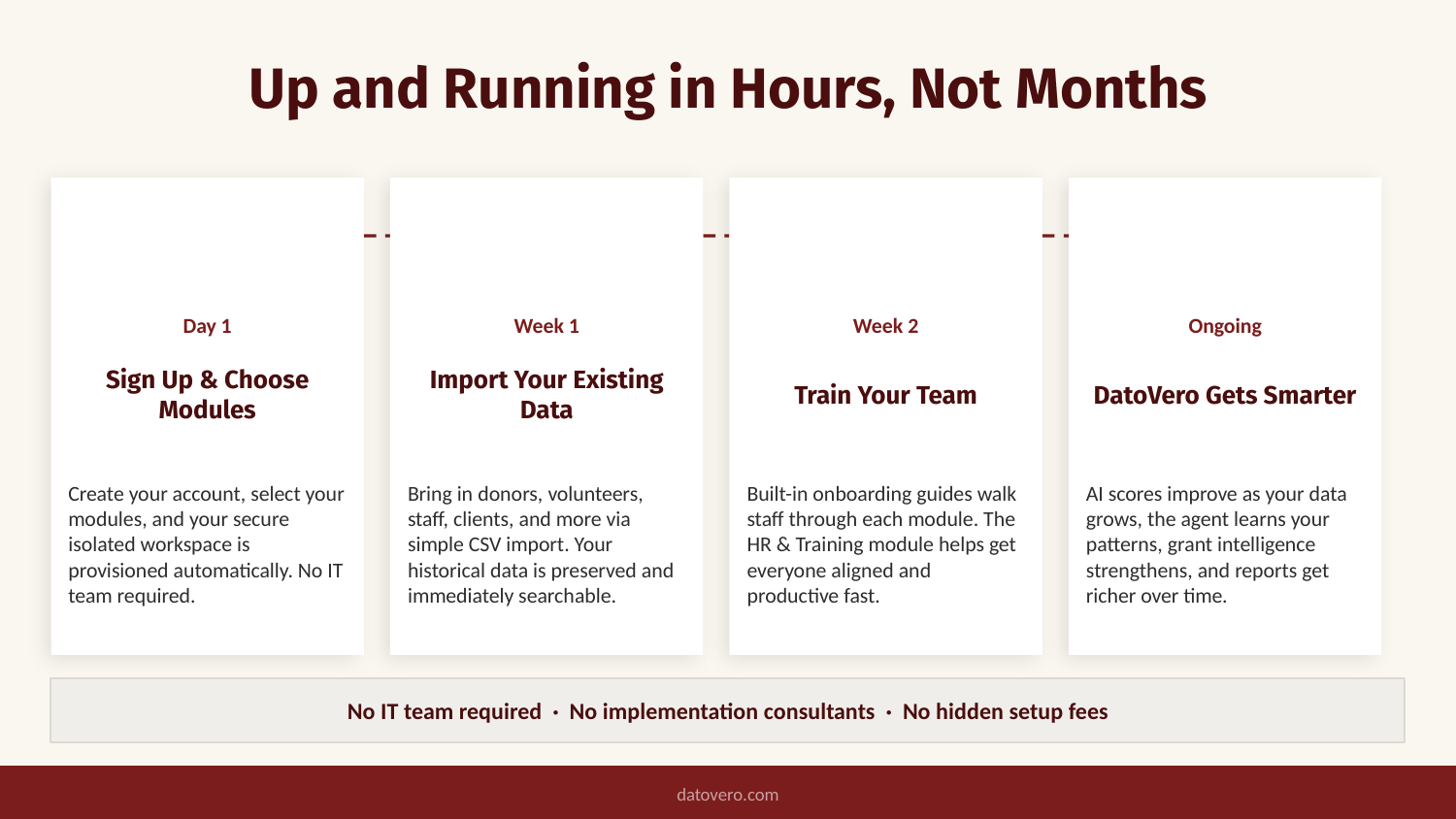

Up and Running in Hours, Not Months

01

02

03

04

Day 1
Week 1
Week 2
Ongoing
Sign Up & Choose Modules
Import Your Existing Data
Train Your Team
DatoVero Gets Smarter
Create your account, select your modules, and your secure isolated workspace is provisioned automatically. No IT team required.
Bring in donors, volunteers, staff, clients, and more via simple CSV import. Your historical data is preserved and immediately searchable.
Built-in onboarding guides walk staff through each module. The HR & Training module helps get everyone aligned and productive fast.
AI scores improve as your data grows, the agent learns your patterns, grant intelligence strengthens, and reports get richer over time.

No IT team required  ·  No implementation consultants  ·  No hidden setup fees

datovero.com